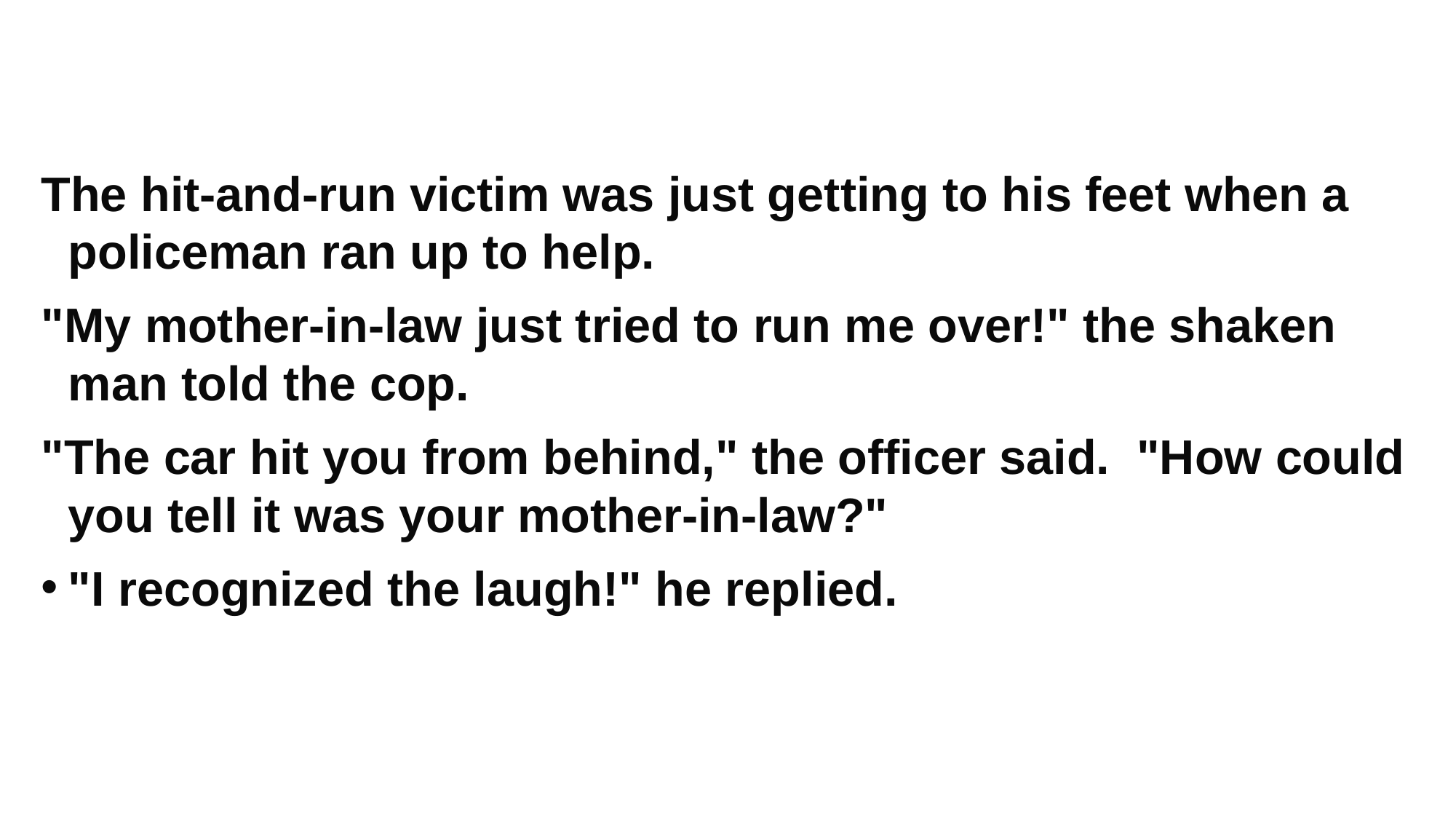

The hit-and-run victim was just getting to his feet when a policeman ran up to help.
"My mother-in-law just tried to run me over!" the shaken man told the cop.
"The car hit you from behind," the officer said.  "How could you tell it was your mother-in-law?"
"I recognized the laugh!" he replied.